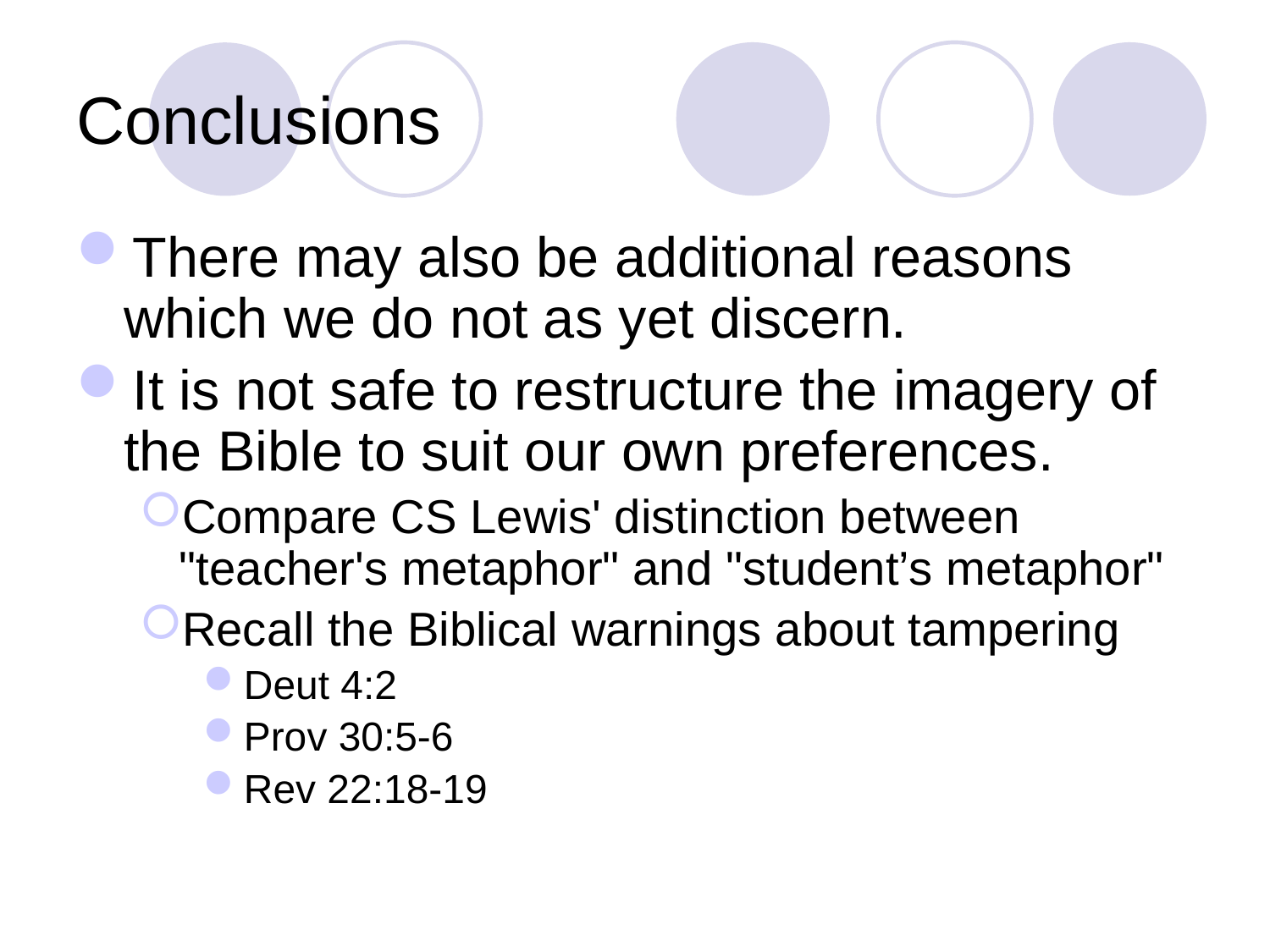

# Conclusions
There may also be additional reasons which we do not as yet discern.
It is not safe to restructure the imagery of the Bible to suit our own preferences.
Compare CS Lewis' distinction between "teacher's metaphor" and "student’s metaphor"
Recall the Biblical warnings about tampering
Deut 4:2
Prov 30:5-6
Rev 22:18-19